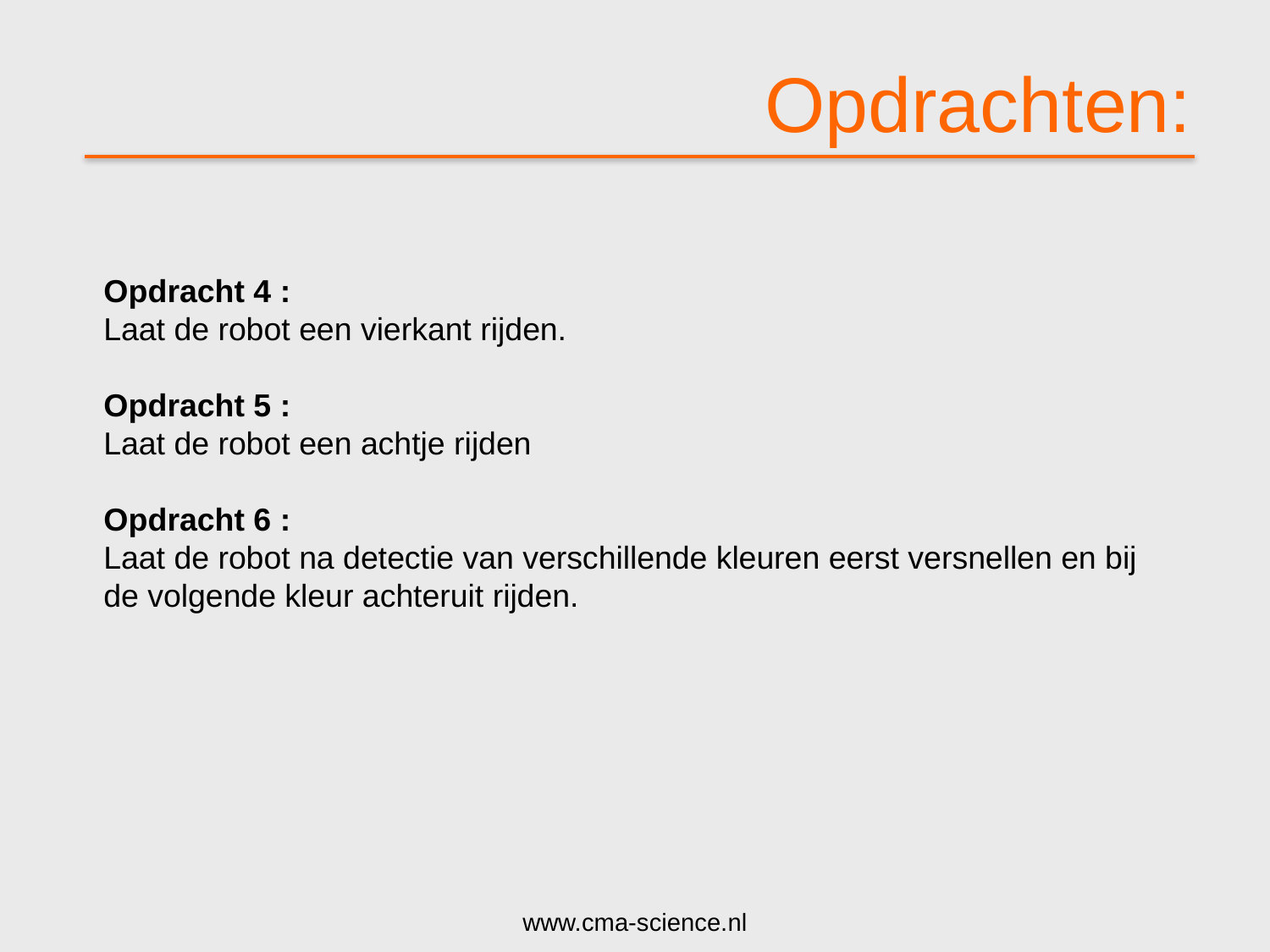

# Opdrachten:

Opdracht 4 :
Laat de robot een vierkant rijden.

Opdracht 5 :
Laat de robot een achtje rijden

Opdracht 6 :
Laat de robot na detectie van verschillende kleuren eerst versnellen en bij
de volgende kleur achteruit rijden.

www.cma-science.nl